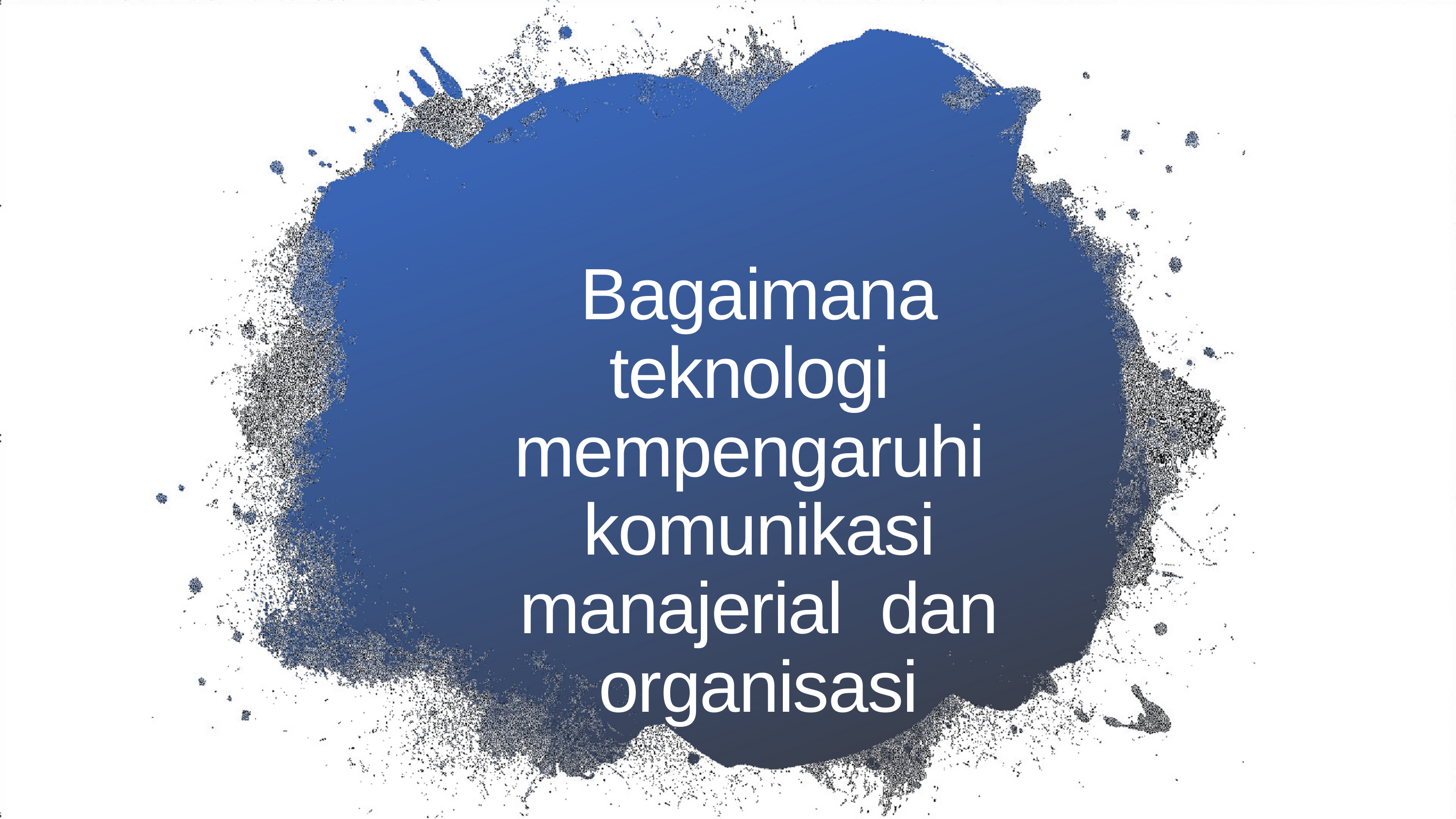

Bagaimana teknologi  mempengaruhi  komunikasi manajerial  dan organisasi